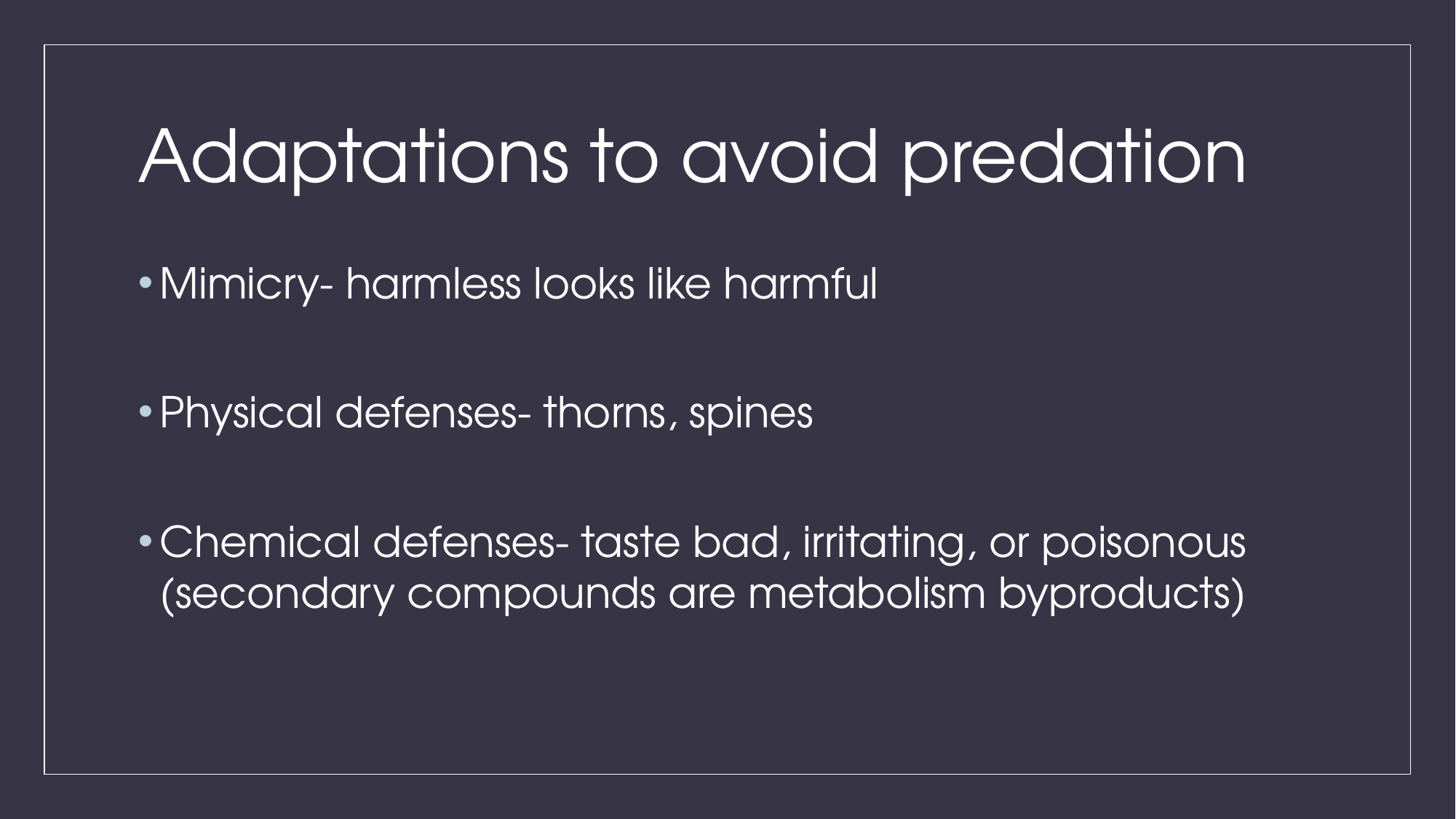

# Adaptations to avoid predation
Mimicry- harmless looks like harmful

Physical defenses- thorns, spines

Chemical defenses- taste bad, irritating, or poisonous (secondary compounds are metabolism byproducts)